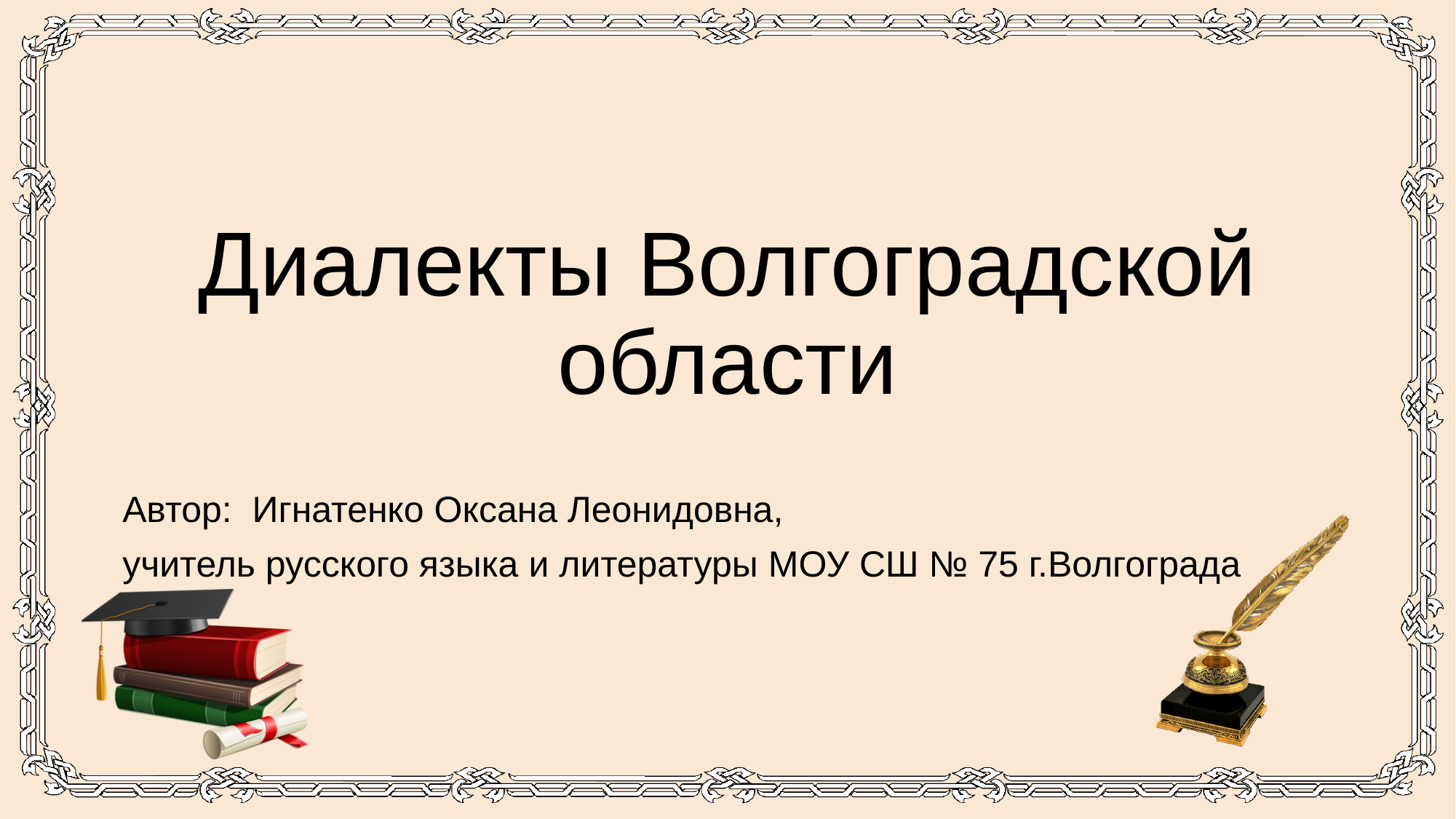

# Диалекты Волгоградской области
Автор:  Игнатенко Оксана Леонидовна,
учитель русского языка и литературы МОУ СШ № 75 г.Волгограда